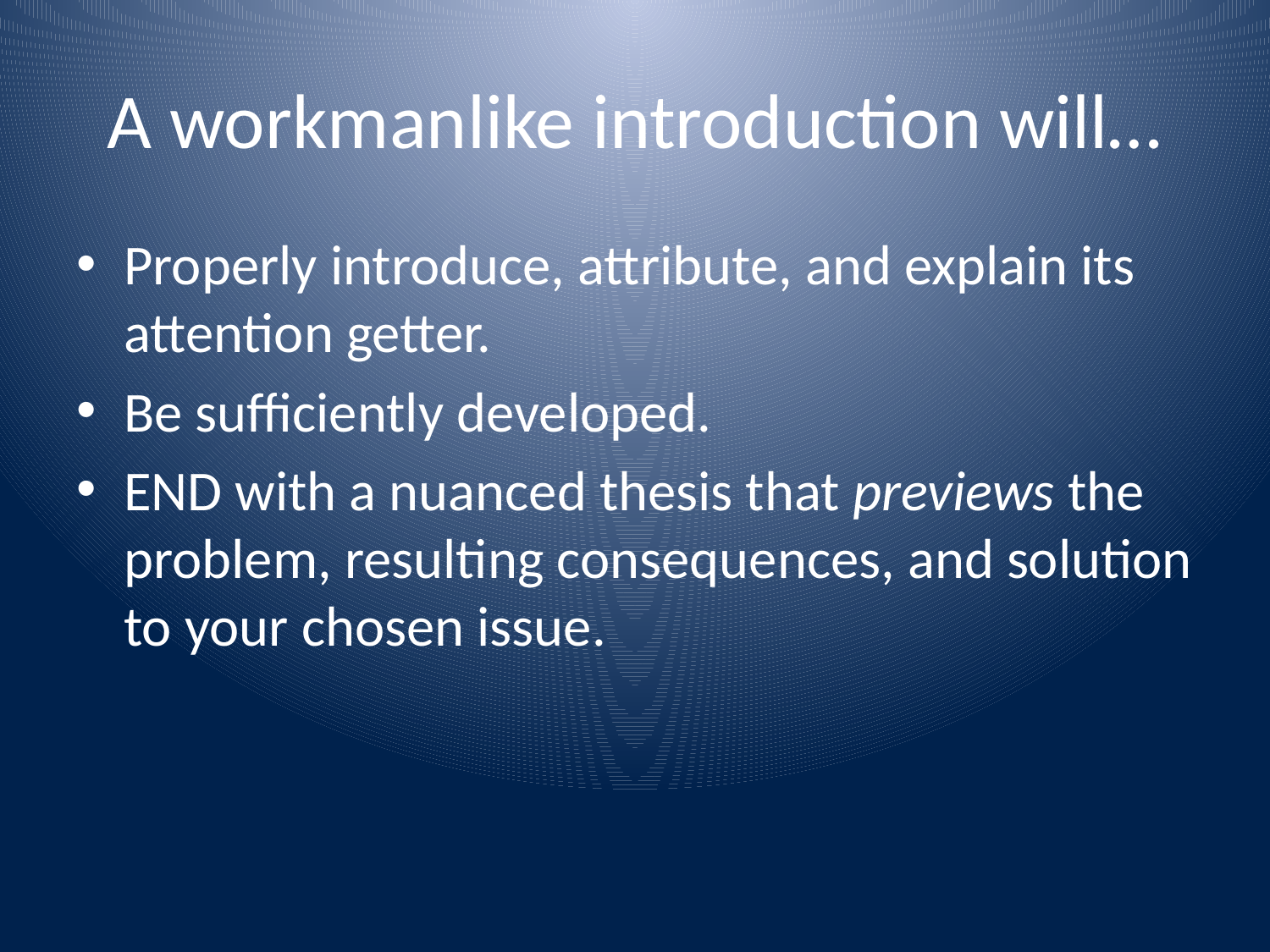

# A workmanlike introduction will…
Properly introduce, attribute, and explain its attention getter.
Be sufficiently developed.
END with a nuanced thesis that previews the problem, resulting consequences, and solution to your chosen issue.